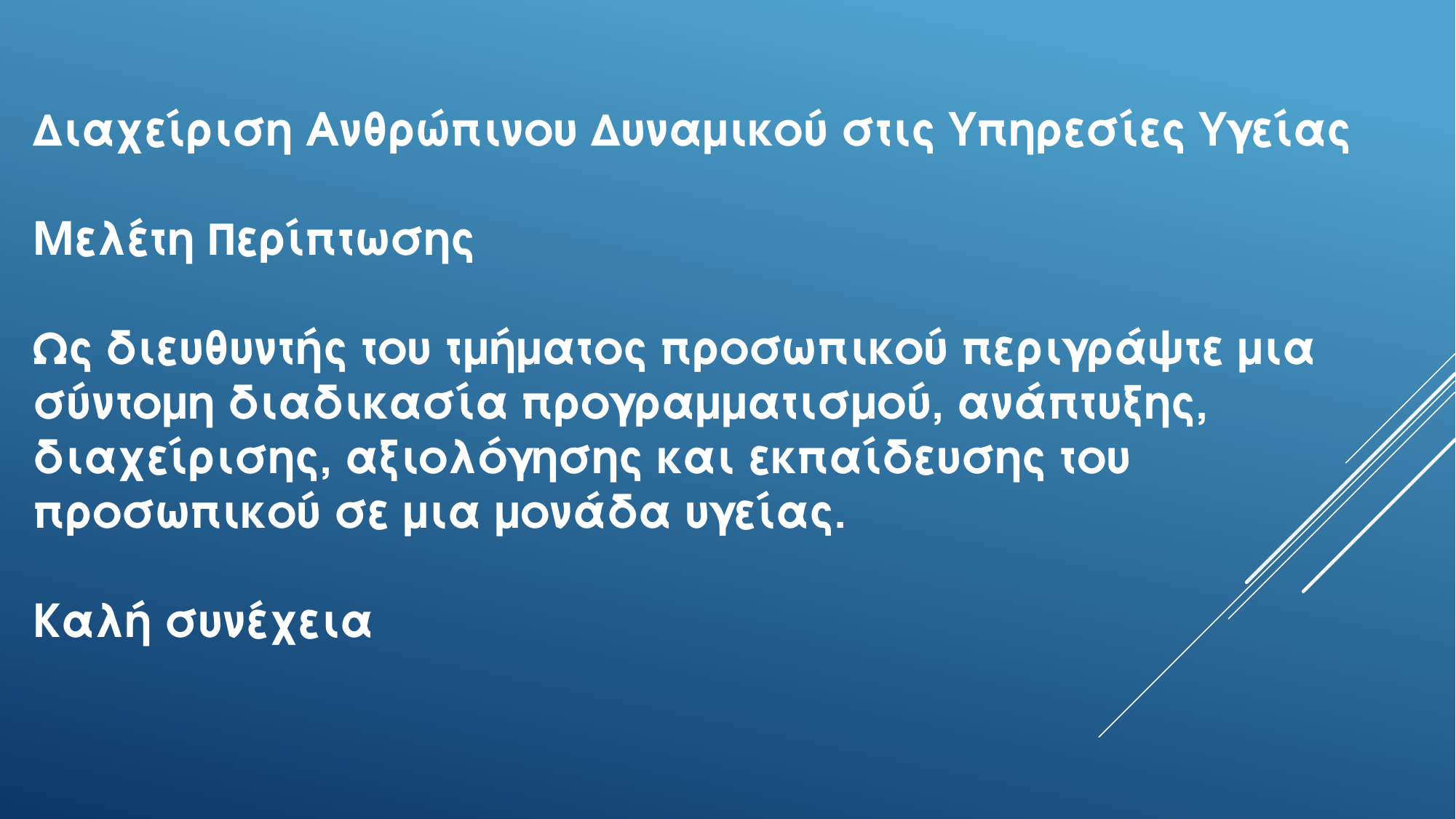

Διαχείριση Ανθρώπινου Δυναμικού στις Υπηρεσίες Υγείας

Μελέτη Περίπτωσης

Ως διευθυντής του τμήματος προσωπικού περιγράψτε μια σύντομη διαδικασία προγραμματισμού, ανάπτυξης, διαχείρισης, αξιολόγησης και εκπαίδευσης του προσωπικού σε μια μονάδα υγείας.

Καλή συνέχεια